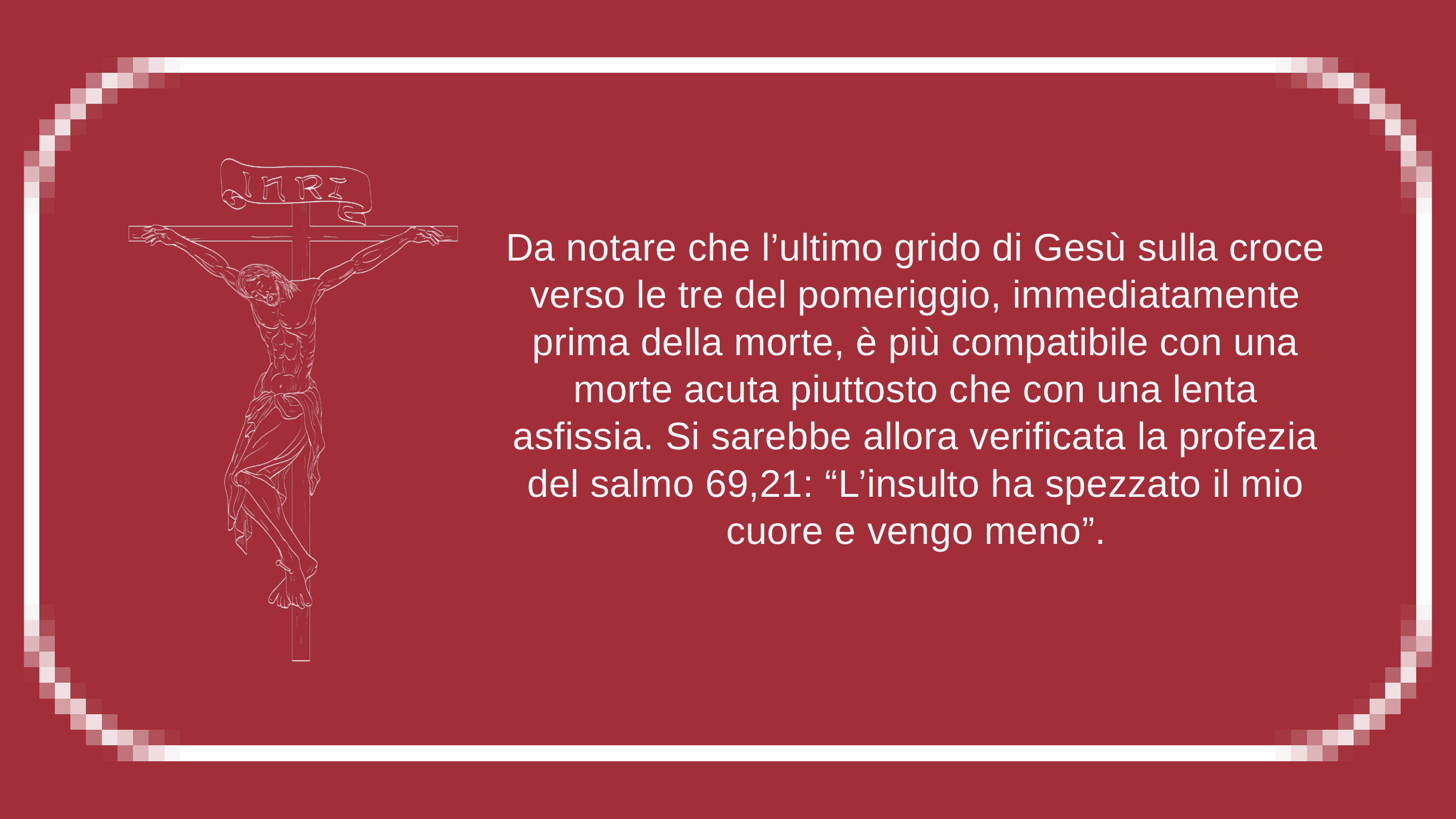

Da notare che l’ultimo grido di Gesù sulla croce verso le tre del pomeriggio, immediatamente prima della morte, è più compatibile con una morte acuta piuttosto che con una lenta asfissia. Si sarebbe allora verificata la profezia del salmo 69,21: “L’insulto ha spezzato il mio cuore e vengo meno”.